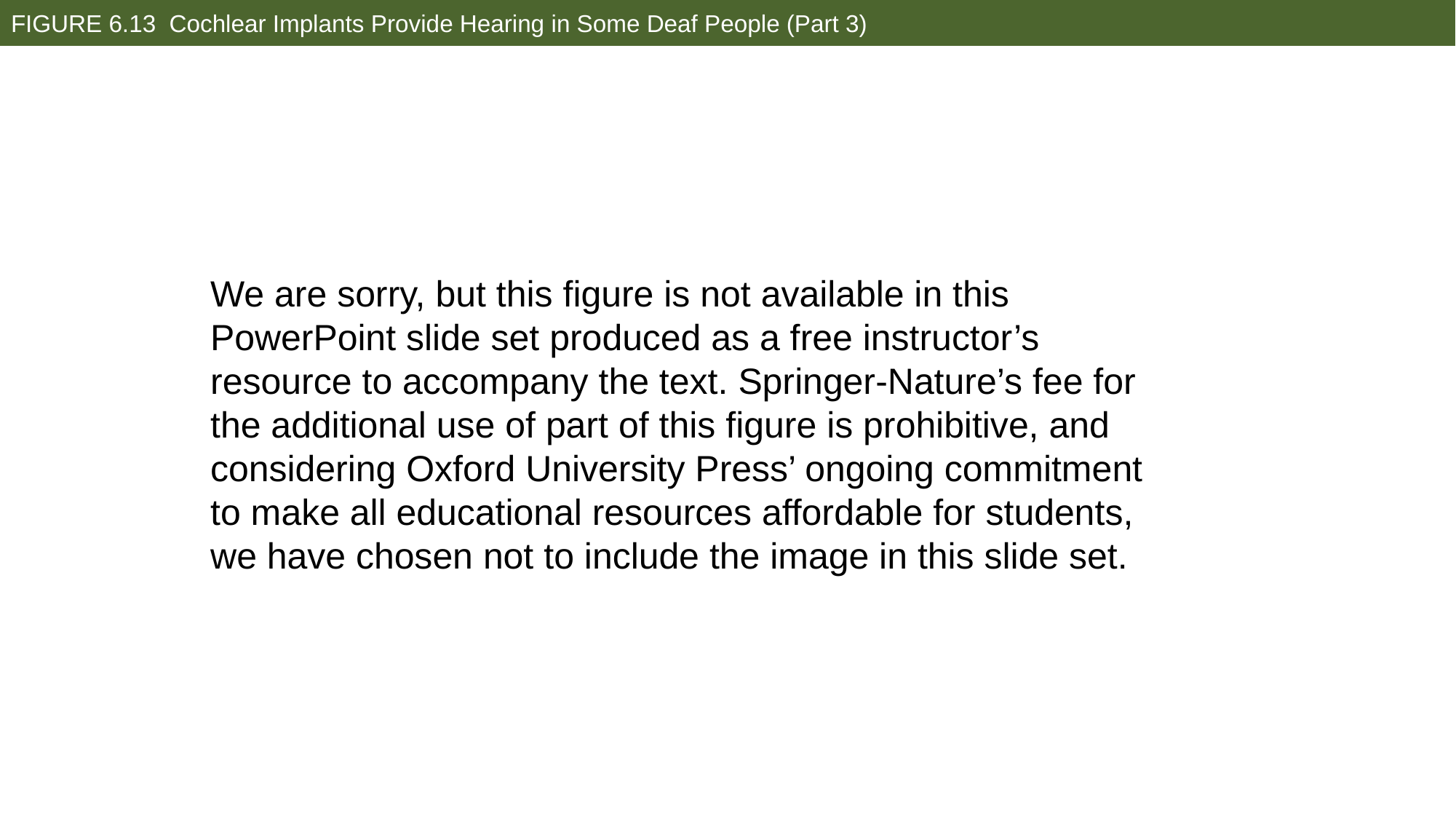

# FIGURE 6.13  Cochlear Implants Provide Hearing in Some Deaf People (Part 3)

We are sorry, but this figure is not available in this PowerPoint slide set produced as a free instructor’s resource to accompany the text. Springer-Nature’s fee for the additional use of part of this figure is prohibitive, and considering Oxford University Press’ ongoing commitment to make all educational resources affordable for students, we have chosen not to include the image in this slide set.